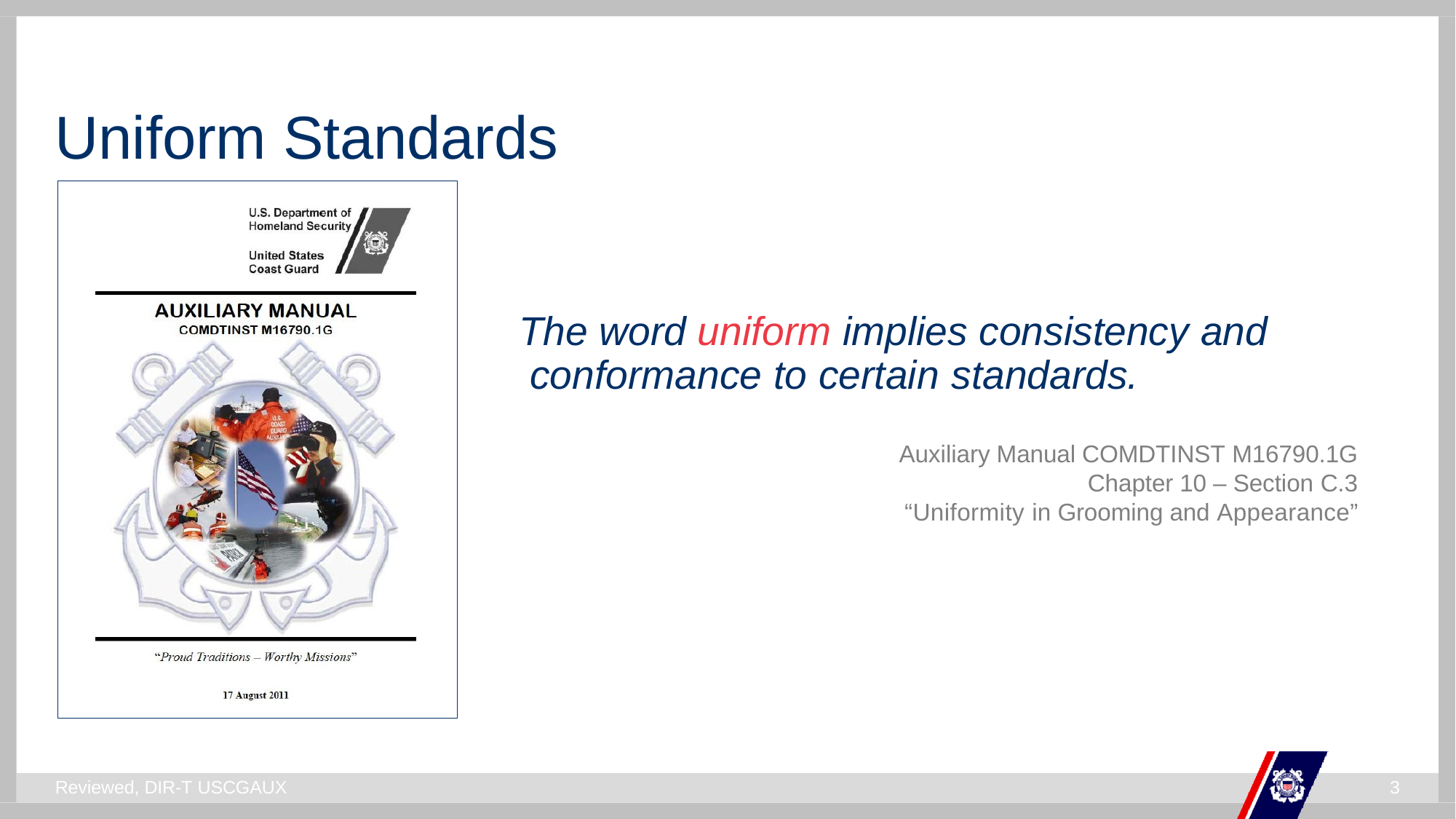

# Uniform Standards

The word uniform implies consistency and  conformance to certain standards.
Auxiliary Manual COMDTINST M16790.1G
Chapter 10 – Section C.3
“Uniformity in Grooming and Appearance”
Reviewed, DIR-T USCGAUX
3